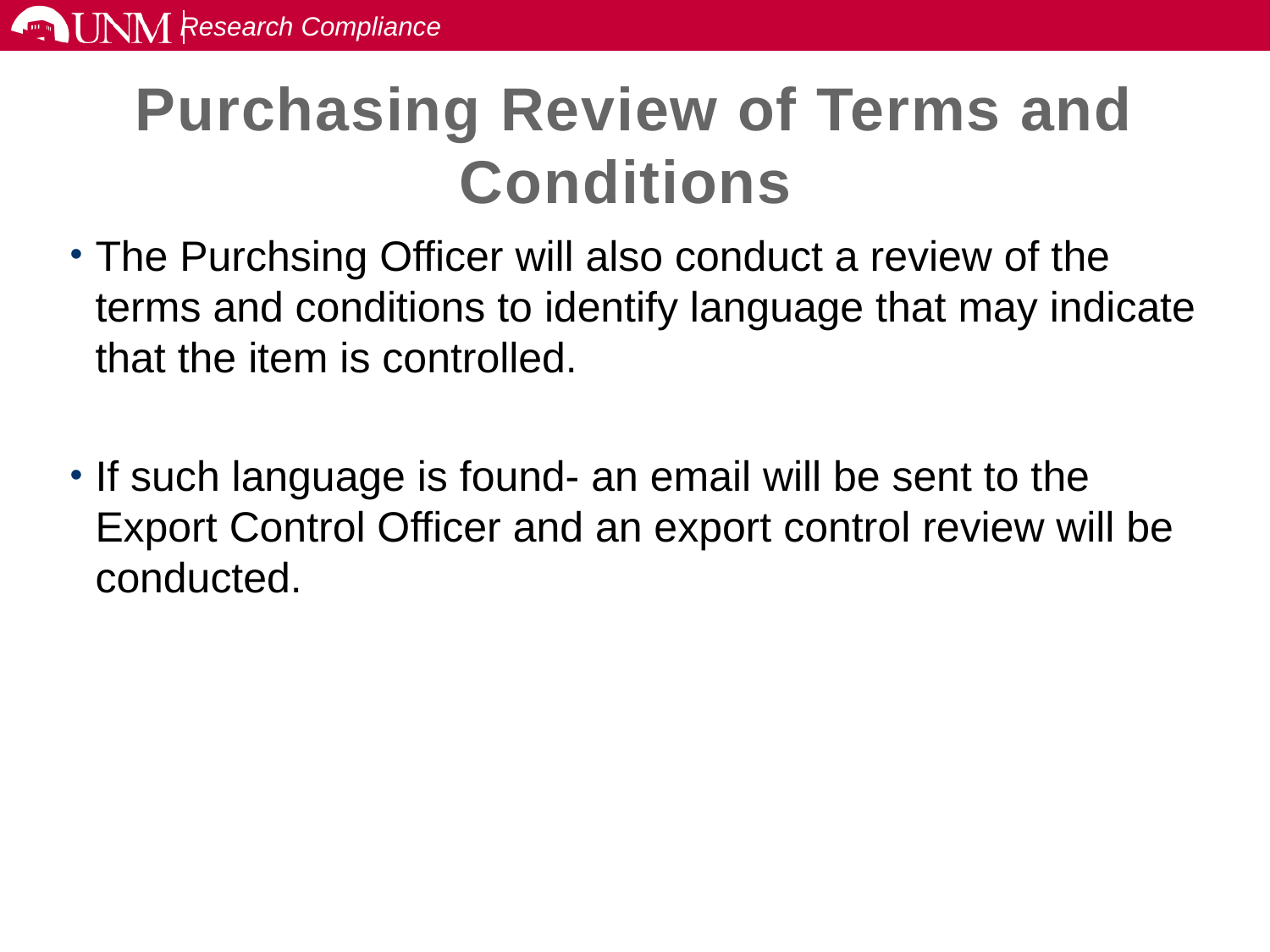

# Purchasing Review of Terms and Conditions
The Purchsing Officer will also conduct a review of the terms and conditions to identify language that may indicate that the item is controlled.

If such language is found- an email will be sent to the Export Control Officer and an export control review will be conducted.